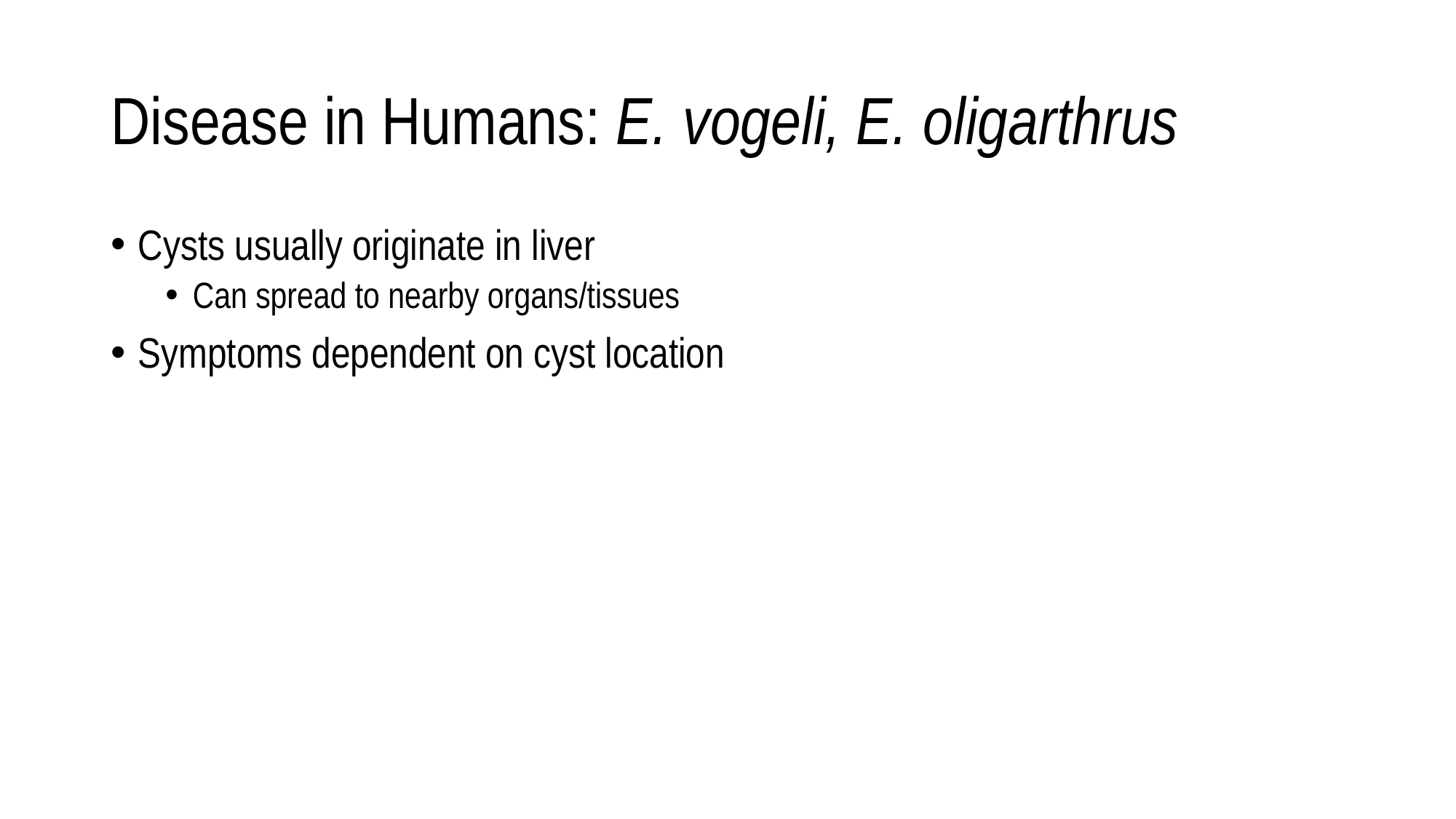

# Disease in Humans: E. vogeli, E. oligarthrus
Cysts usually originate in liver
Can spread to nearby organs/tissues
Symptoms dependent on cyst location
Center for Food Security and Public Health, Iowa State University, 2012